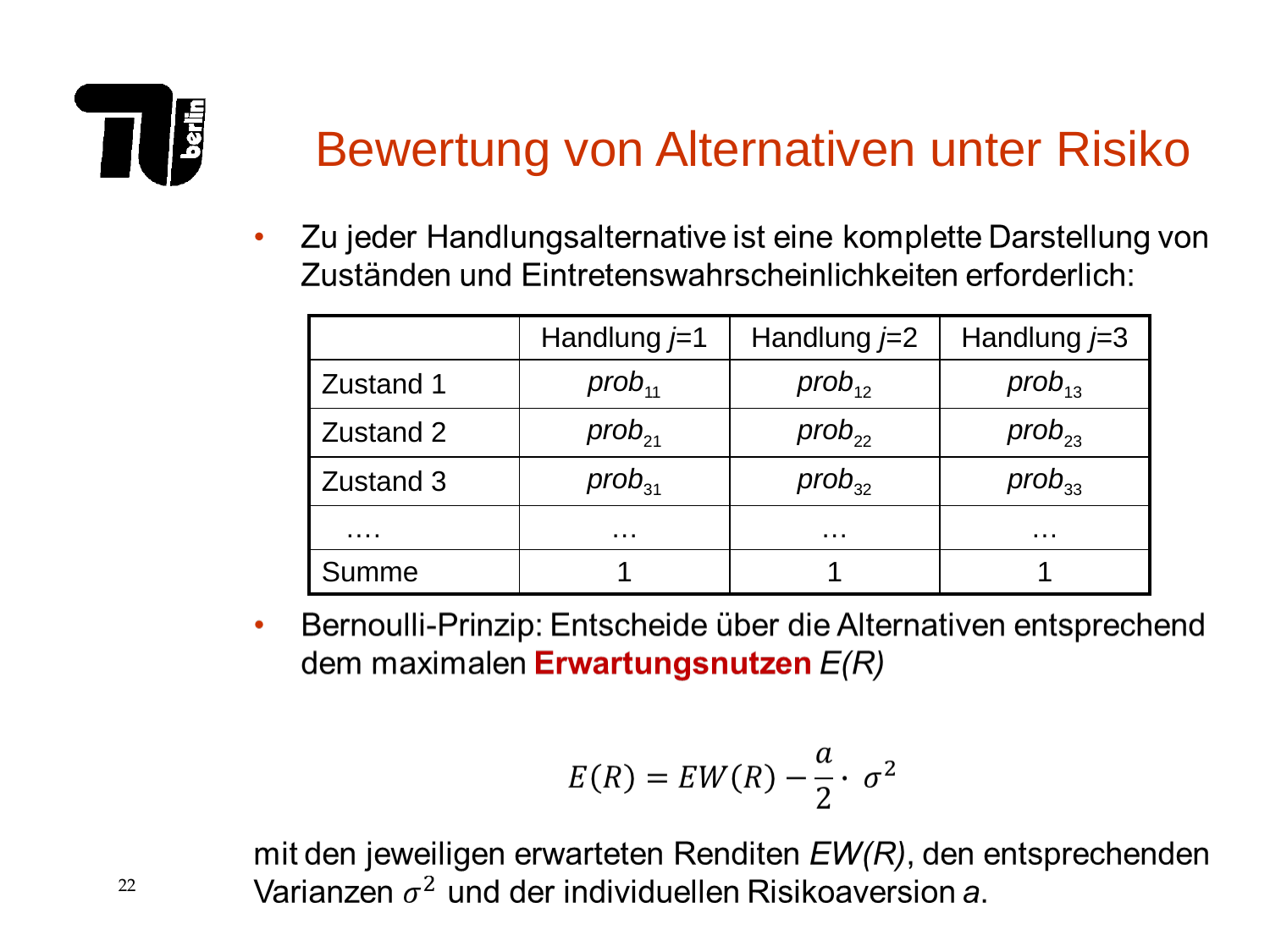

# Bewertung von Alternativen unter Risiko

|  | Handlung j=1 | Handlung j=2 | Handlung j=3 |
| --- | --- | --- | --- |
| Zustand 1 | prob11 | prob12 | prob13 |
| Zustand 2 | prob21 | prob22 | prob23 |
| Zustand 3 | prob31 | prob32 | prob33 |
| …. | … | … | … |
| Summe | 1 | 1 | 1 |